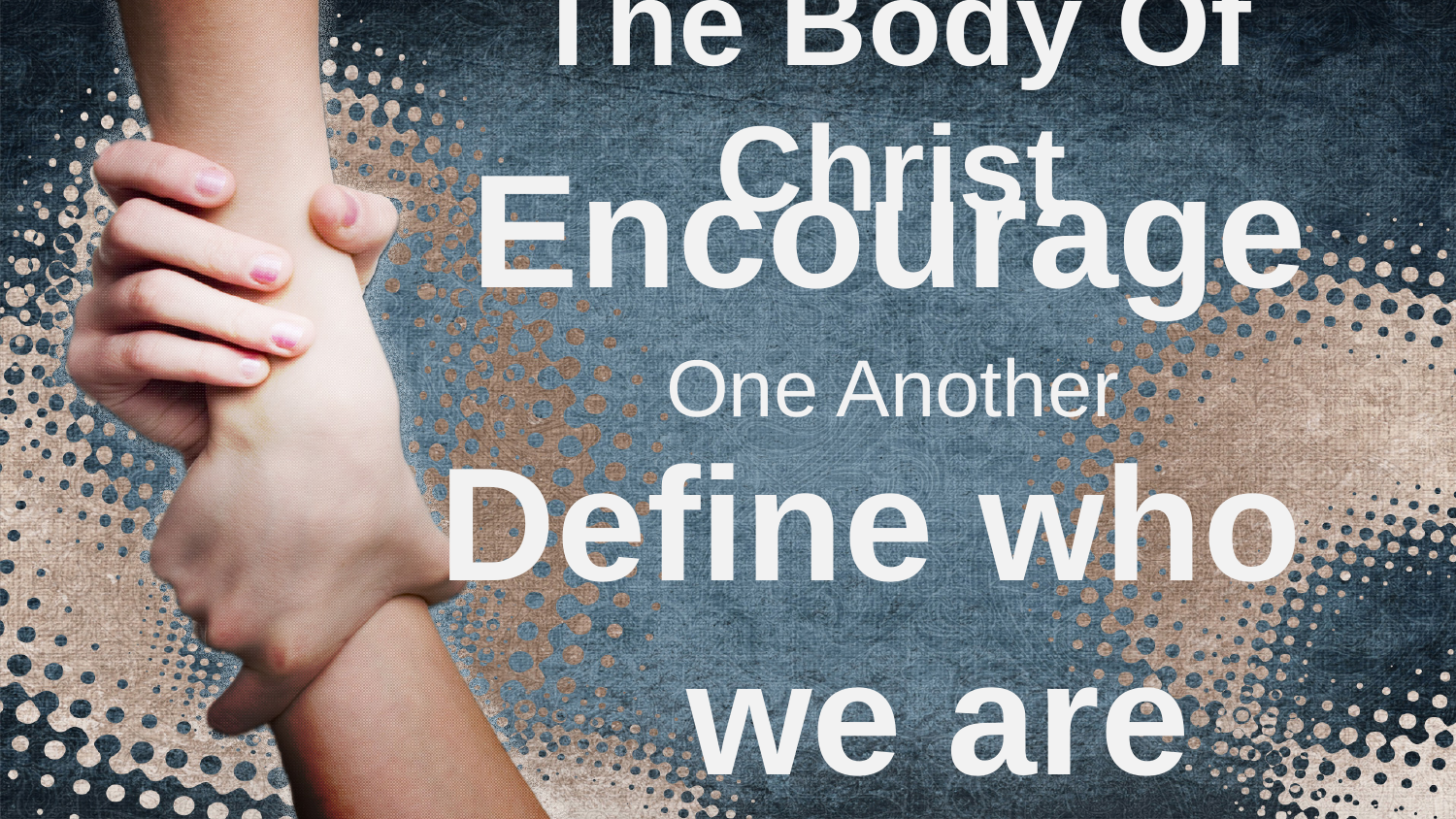

# The Body Of Christ
        Encourage
                 One Another

Define who    we are